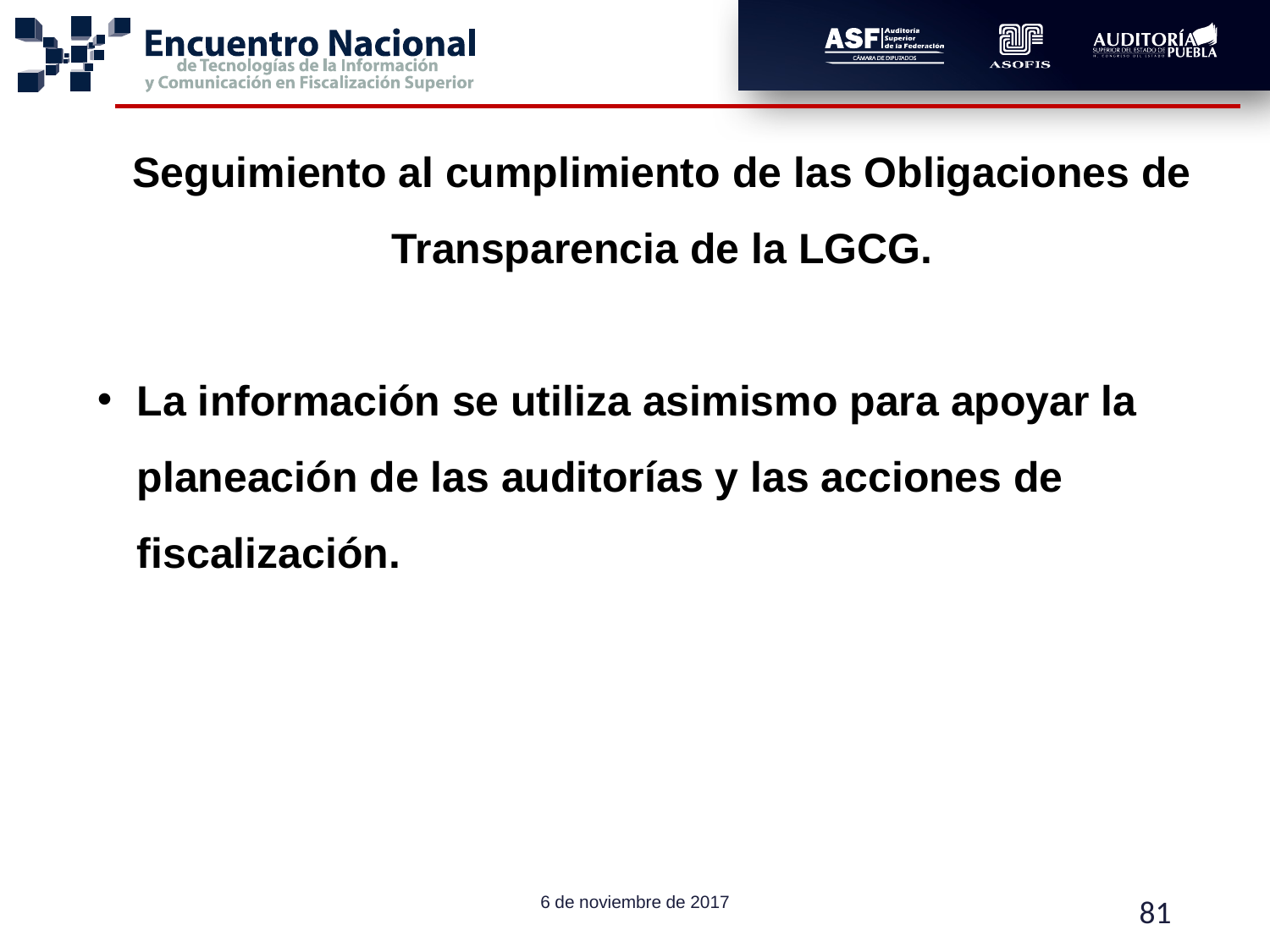

Seguimiento al cumplimiento de las Obligaciones de Transparencia de la LGCG.

La información se utiliza asimismo para apoyar la planeación de las auditorías y las acciones de fiscalización.